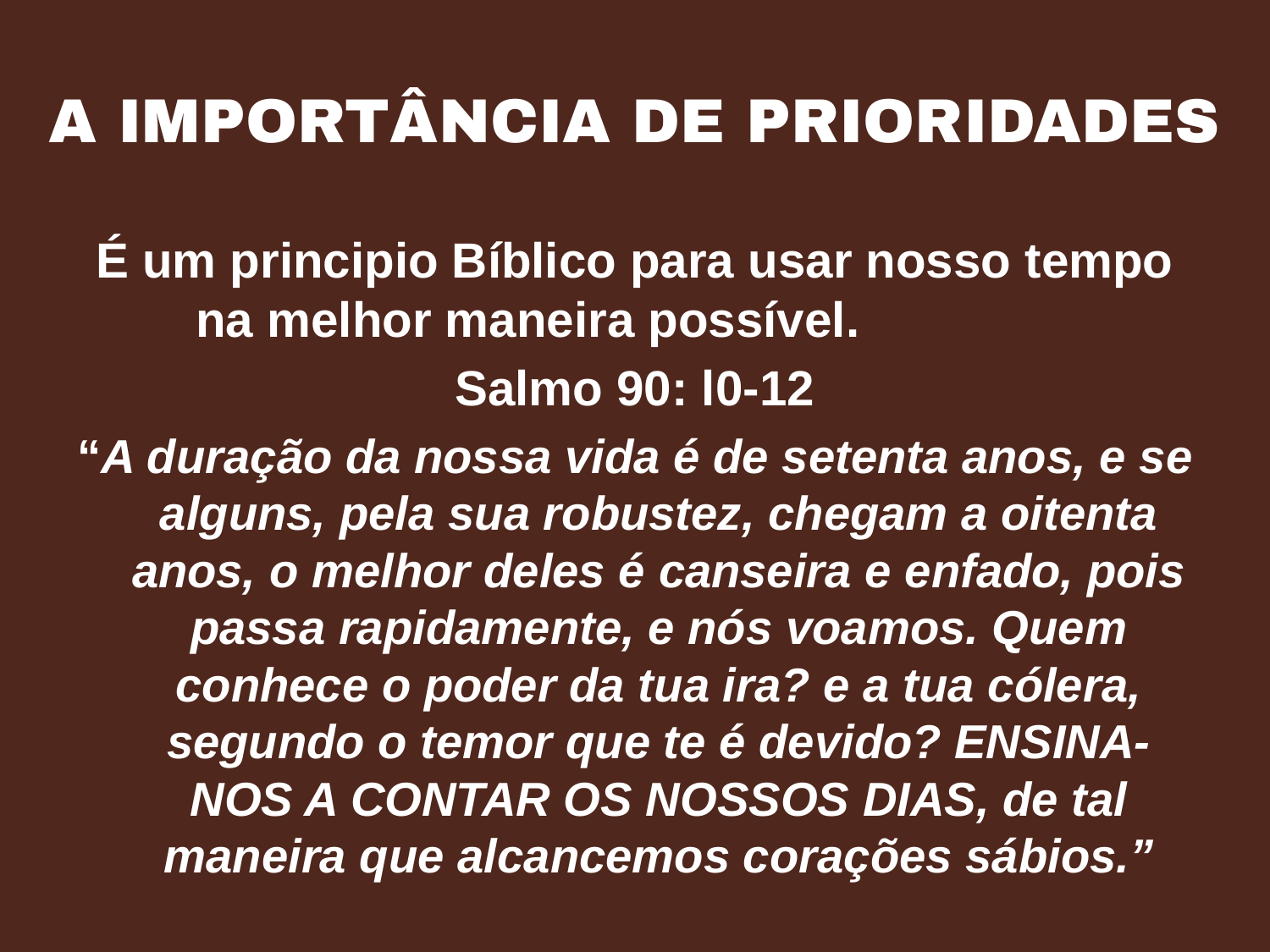

# A IMPORTÂNCIA DE PRIORIDADES
É um principio Bíblico para usar nosso tempo na melhor maneira possível.
Salmo 90: l0-12
“A duração da nossa vida é de setenta anos, e se alguns, pela sua robustez, chegam a oitenta anos, o melhor deles é canseira e enfado, pois passa rapidamente, e nós voamos. Quem conhece o poder da tua ira? e a tua cólera, segundo o temor que te é devido? ENSINA-NOS A CONTAR OS NOSSOS DIAS, de tal maneira que alcancemos corações sábios.”